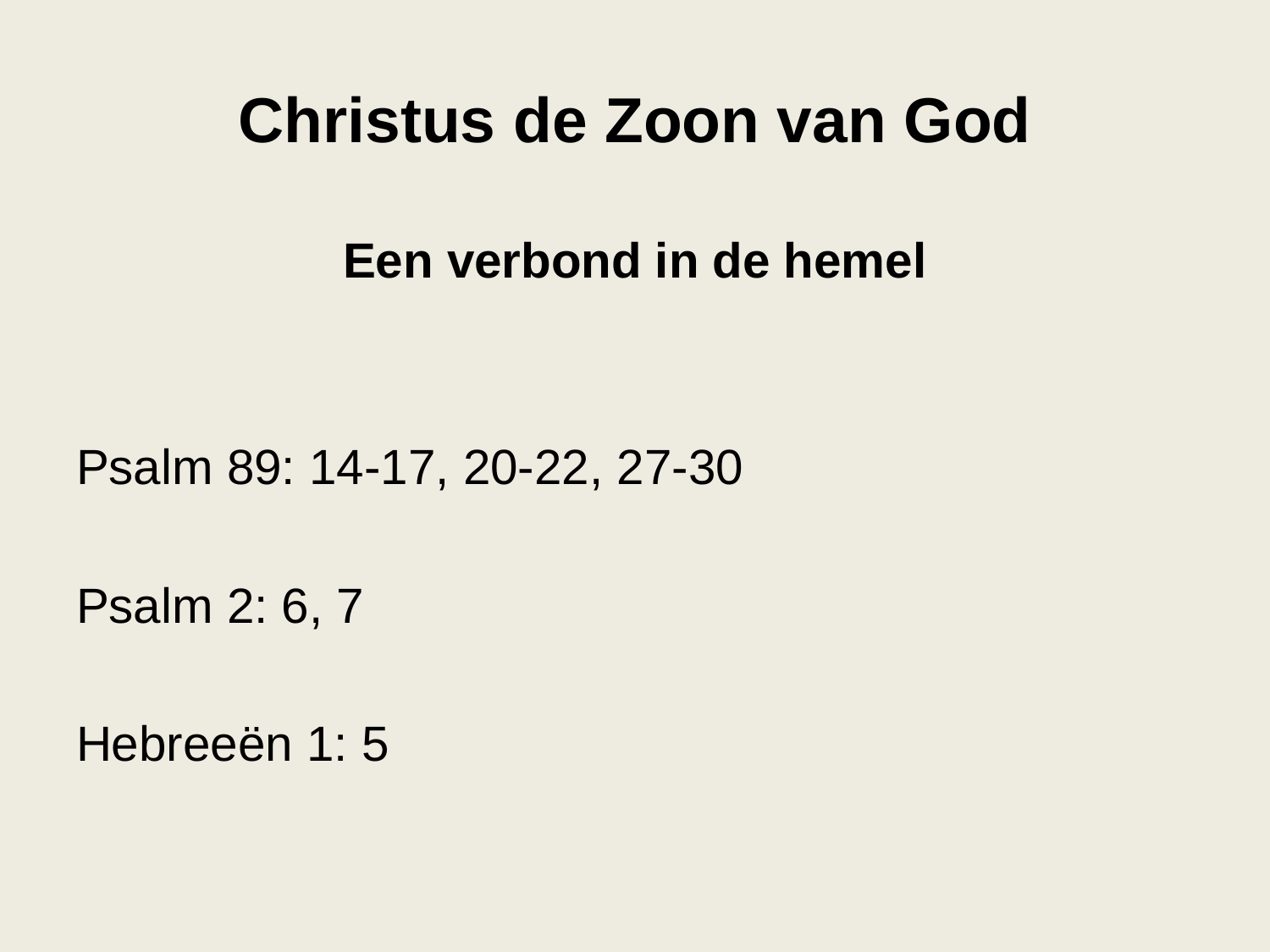

# Christus de Zoon van God
Een verbond in de hemel

Psalm 89: 14-17, 20-22, 27-30

Psalm 2: 6, 7

Hebreeën 1: 5